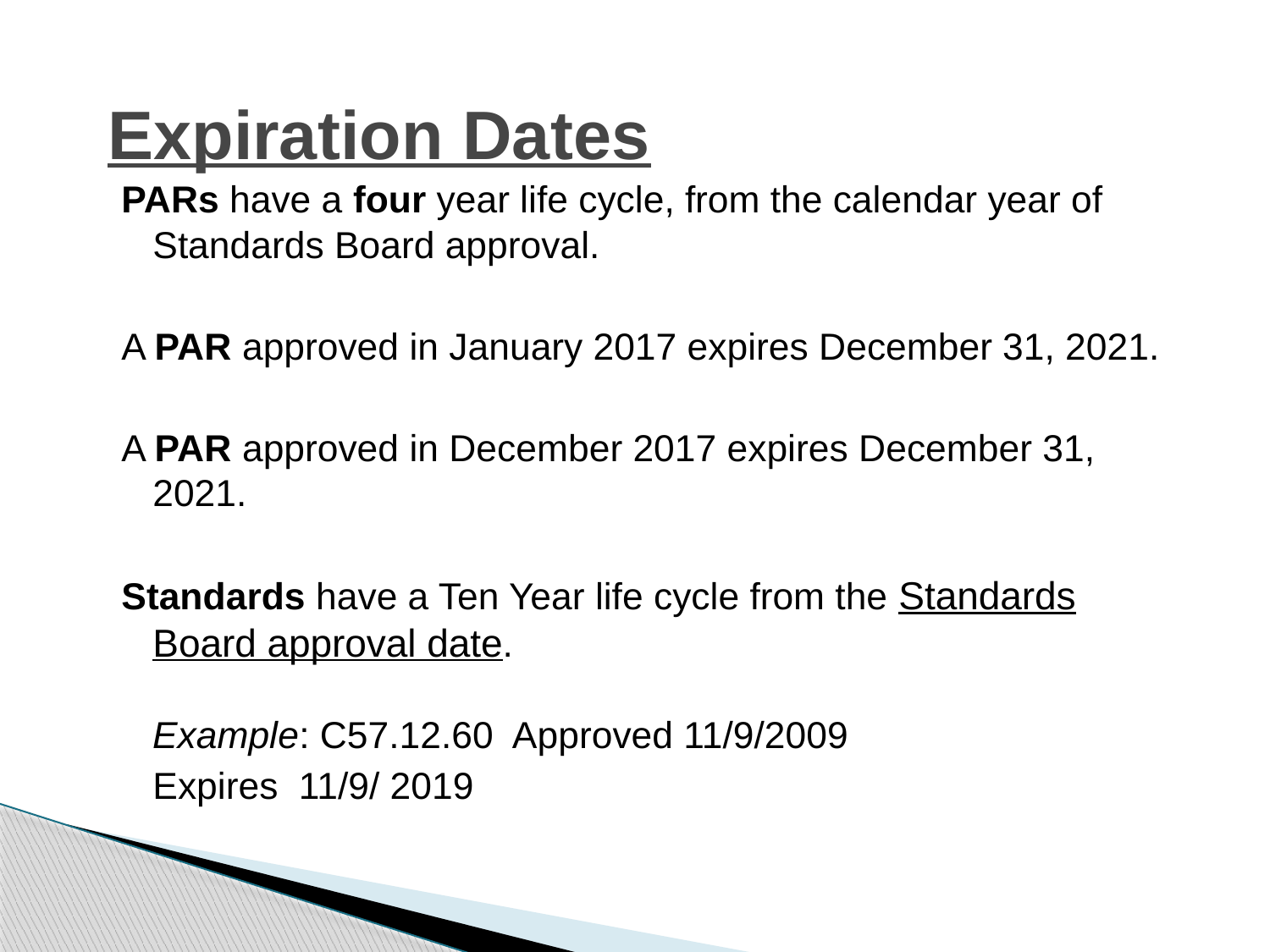

# Expiration Dates
PARs have a four year life cycle, from the calendar year of Standards Board approval.

A PAR approved in January 2017 expires December 31, 2021.

A PAR approved in December 2017 expires December 31, 2021.

Standards have a Ten Year life cycle from the Standards Board approval date.

   Example: C57.12.60  Approved 11/9/2009
		Expires  11/9/ 2019